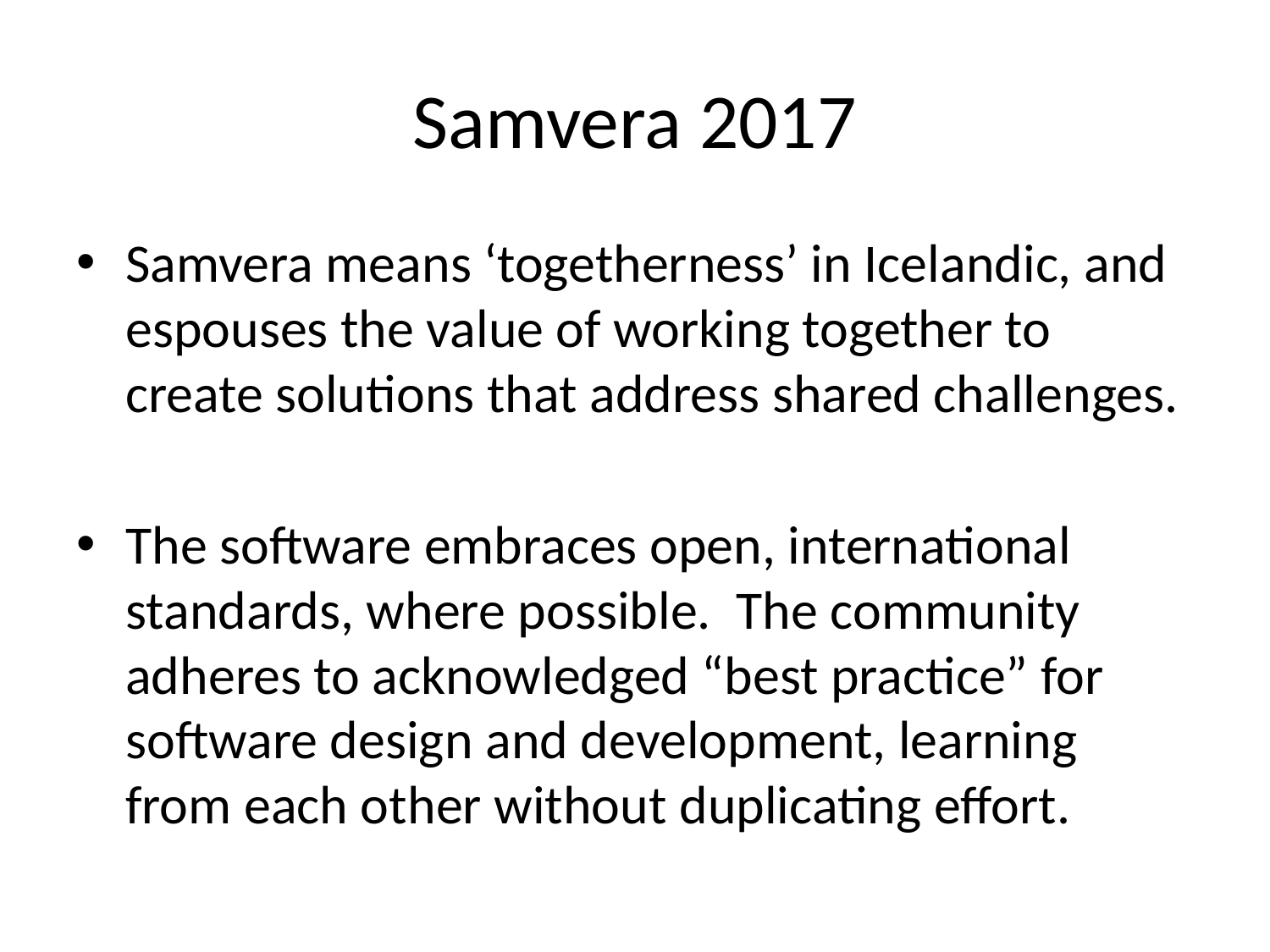

# Samvera 2017
Samvera means ‘togetherness’ in Icelandic, and espouses the value of working together to create solutions that address shared challenges.

The software embraces open, international standards, where possible.  The community adheres to acknowledged “best practice” for software design and development, learning from each other without duplicating effort.